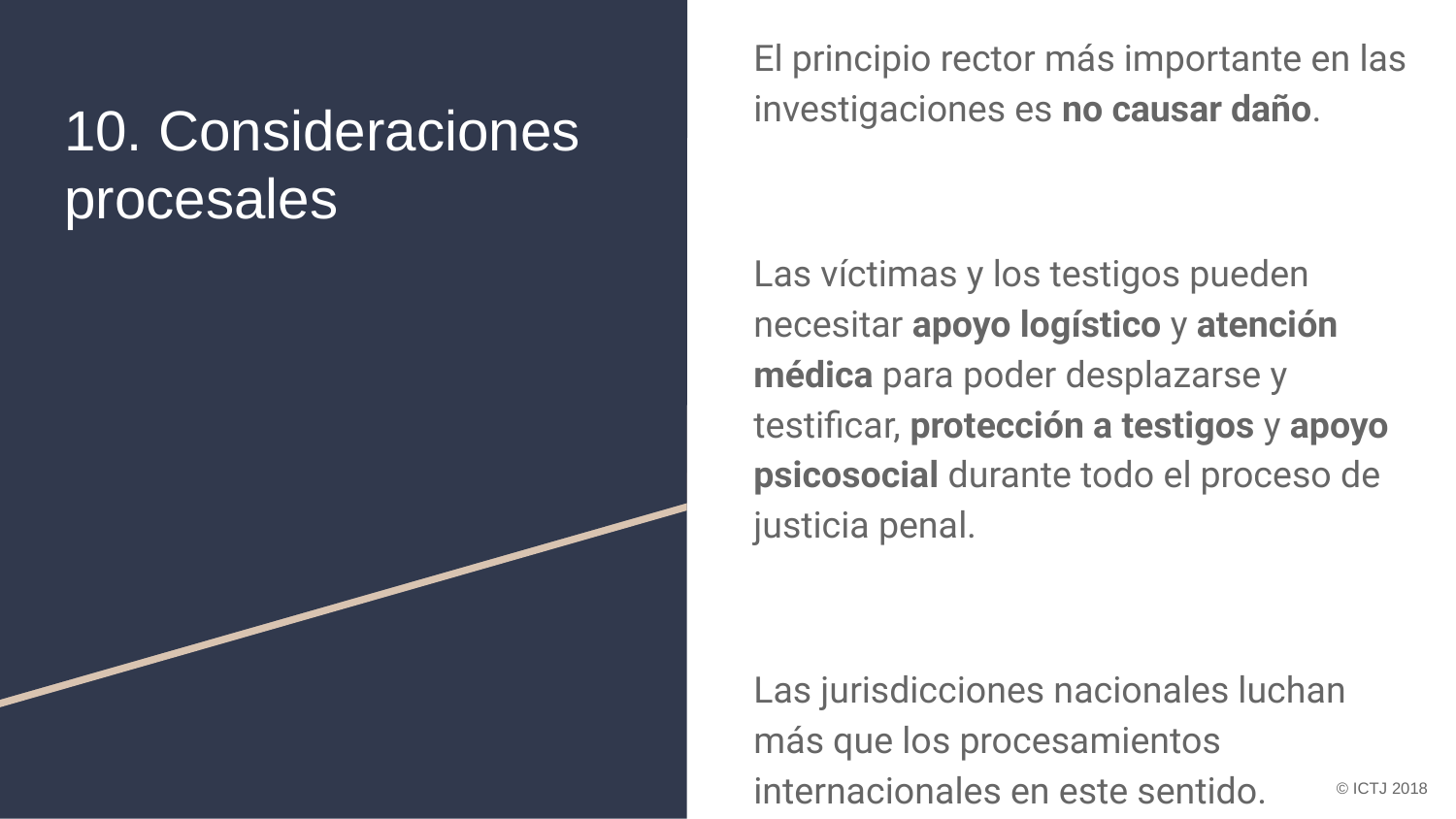

# 10. Consideraciones procesales
El principio rector más importante en las investigaciones es no causar daño.

Las víctimas y los testigos pueden necesitar apoyo logístico y atención médica para poder desplazarse y testificar, protección a testigos y apoyo psicosocial durante todo el proceso de justicia penal.

Las jurisdicciones nacionales luchan más que los procesamientos internacionales en este sentido.
© ICTJ 2018